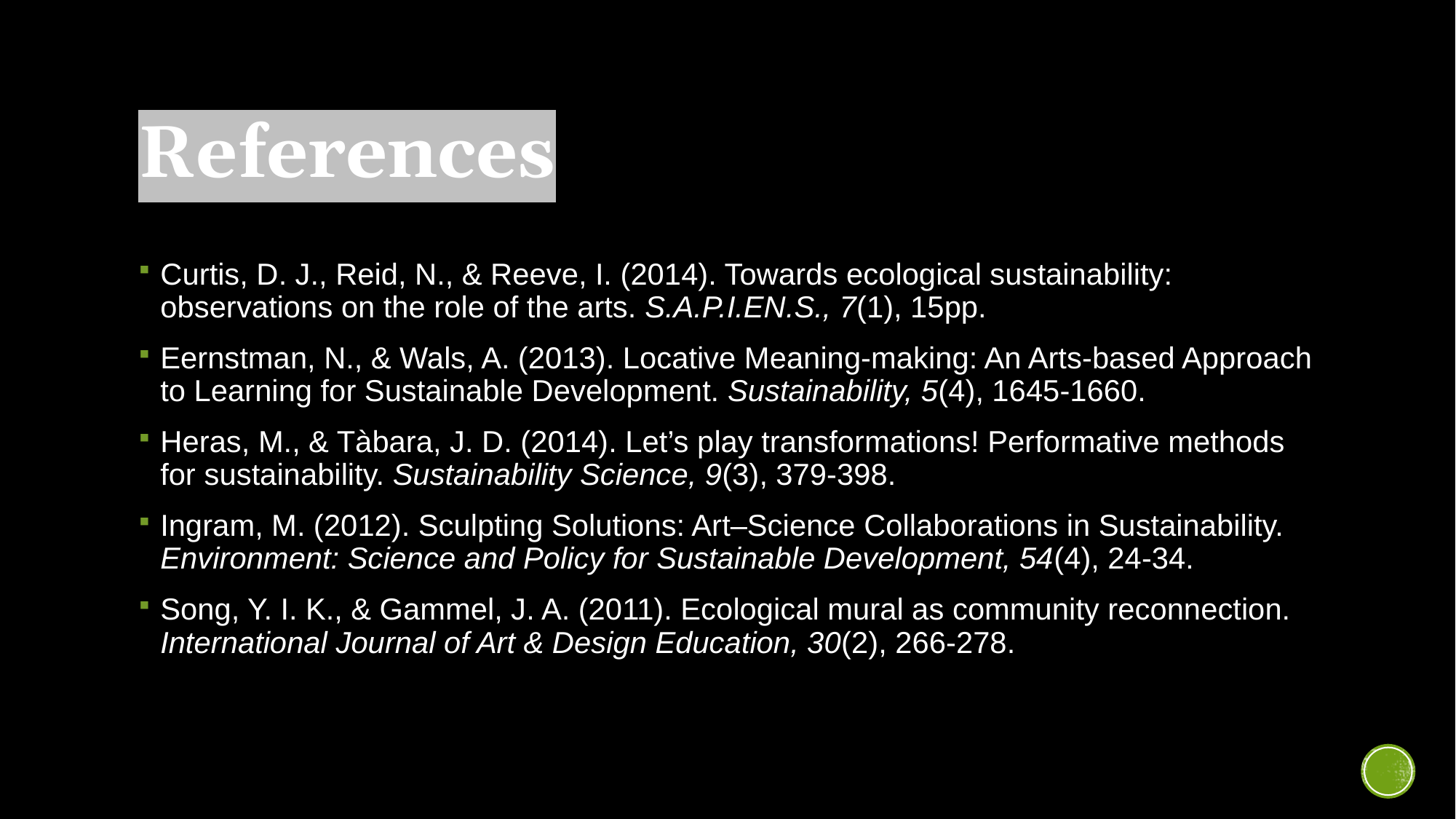

# References
Curtis, D. J., Reid, N., & Reeve, I. (2014). Towards ecological sustainability: observations on the role of the arts. S.A.P.I.EN.S., 7(1), 15pp.
Eernstman, N., & Wals, A. (2013). Locative Meaning-making: An Arts-based Approach to Learning for Sustainable Development. Sustainability, 5(4), 1645-1660.
Heras, M., & Tàbara, J. D. (2014). Let’s play transformations! Performative methods for sustainability. Sustainability Science, 9(3), 379-398.
Ingram, M. (2012). Sculpting Solutions: Art–Science Collaborations in Sustainability. Environment: Science and Policy for Sustainable Development, 54(4), 24-34.
Song, Y. I. K., & Gammel, J. A. (2011). Ecological mural as community reconnection. International Journal of Art & Design Education, 30(2), 266-278.